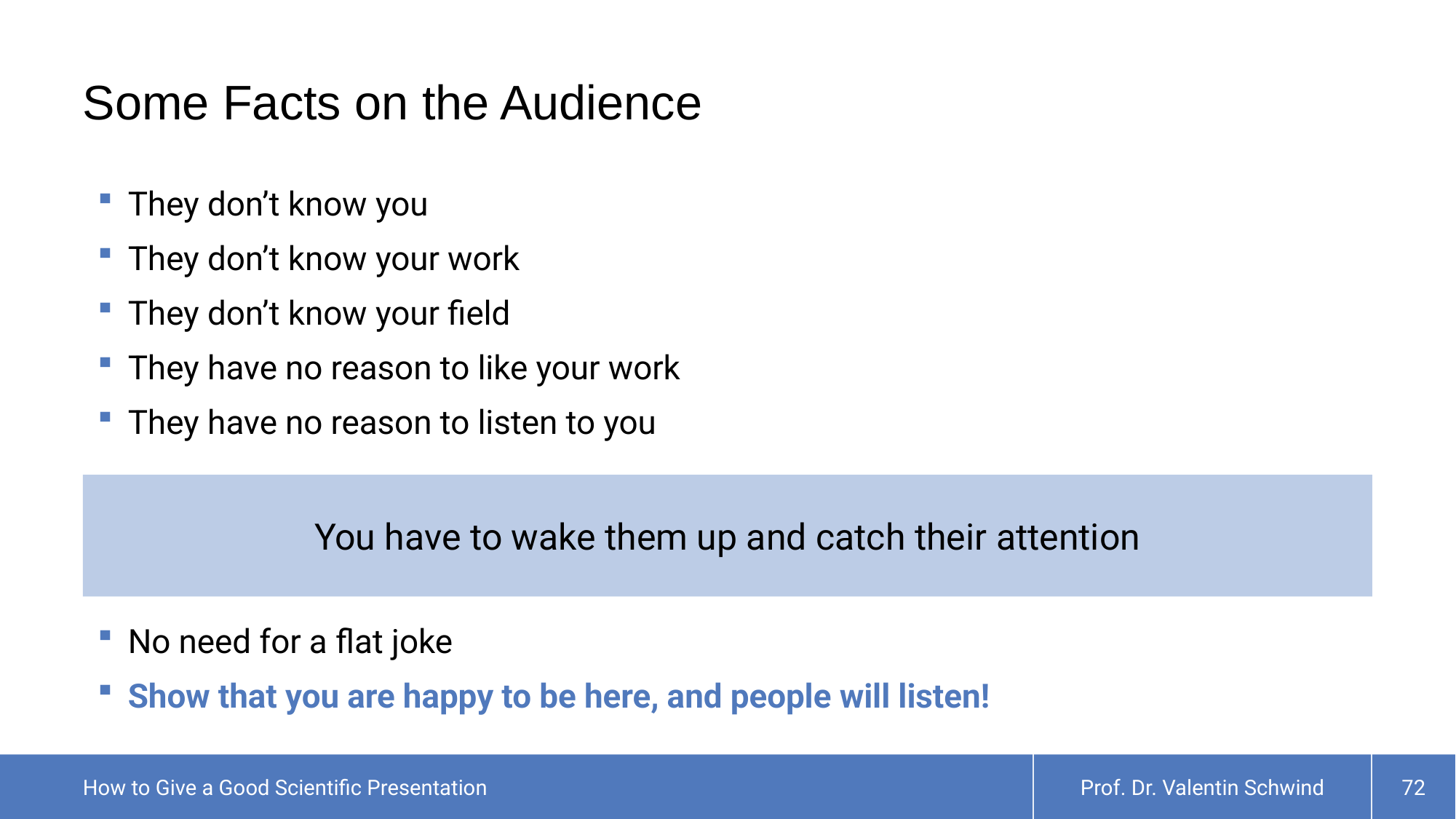

# Some Facts on the Audience
They don’t know you
They don’t know your work
They don’t know your field
They have no reason to like your work
They have no reason to listen to you

No need for a flat joke
Show that you are happy to be here, and people will listen!
You have to wake them up and catch their attention
How to Give a Good Scientific Presentation
Prof. Dr. Valentin Schwind
72